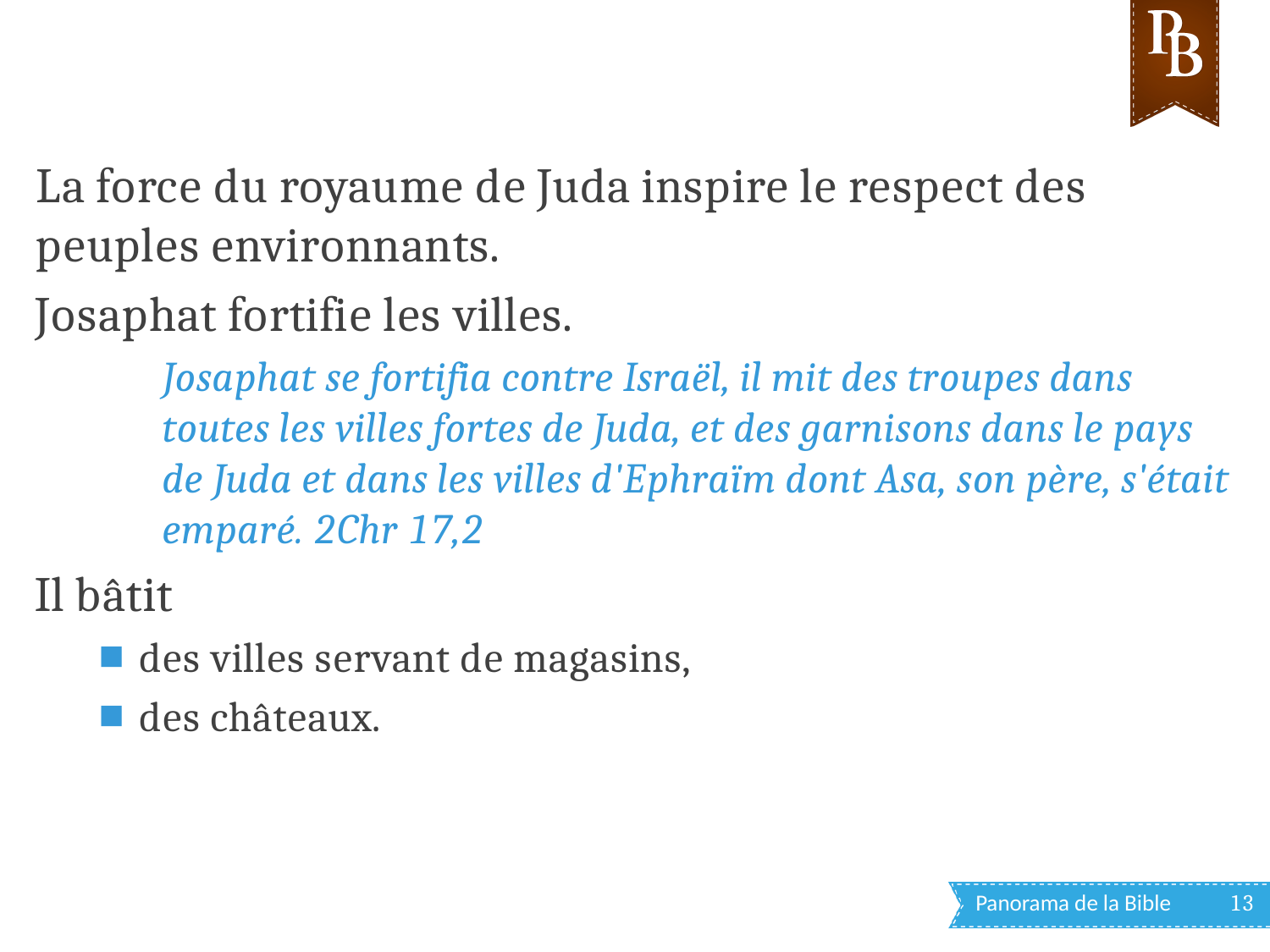

La force du royaume de Juda inspire le respect des peuples environnants.
Josaphat fortifie les villes.
Josaphat se fortifia contre Israël, il mit des troupes dans toutes les villes fortes de Juda, et des garnisons dans le pays de Juda et dans les villes d'Ephraïm dont Asa, son père, s'était emparé. 2Chr 17,2
Il bâtit
des villes servant de magasins,
des châteaux.